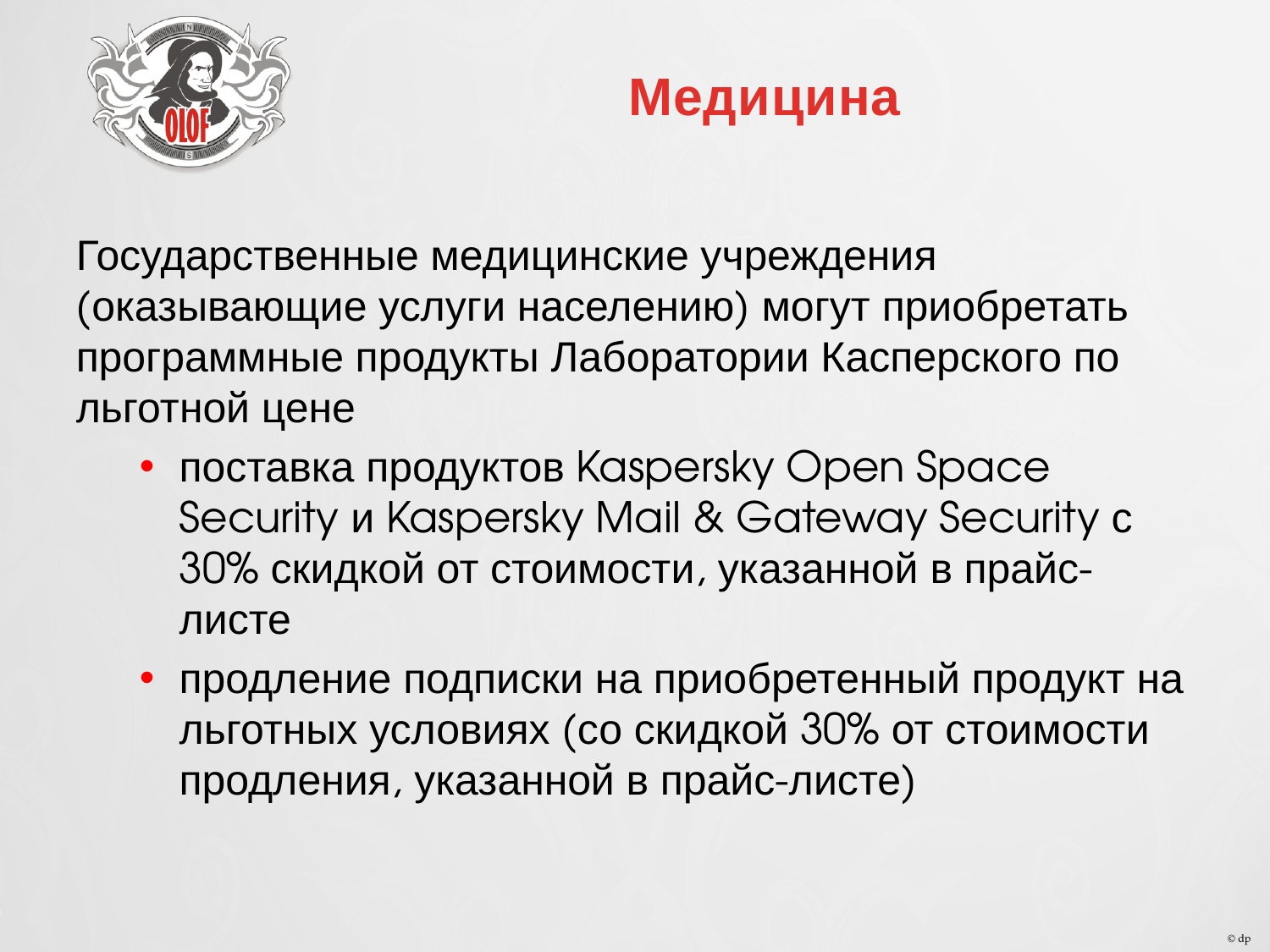

Медицина
Государственные медицинские учреждения (оказывающие услуги населению) могут приобретать программные продукты Лаборатории Касперского по льготной цене
поставка продуктов Kaspersky Open Space Security и Kaspersky Mail & Gateway Security с 30% скидкой от стоимости, указанной в прайс-листе
продление подписки на приобретенный продукт на льготных условиях (со скидкой 30% от стоимости продления, указанной в прайс-листе)